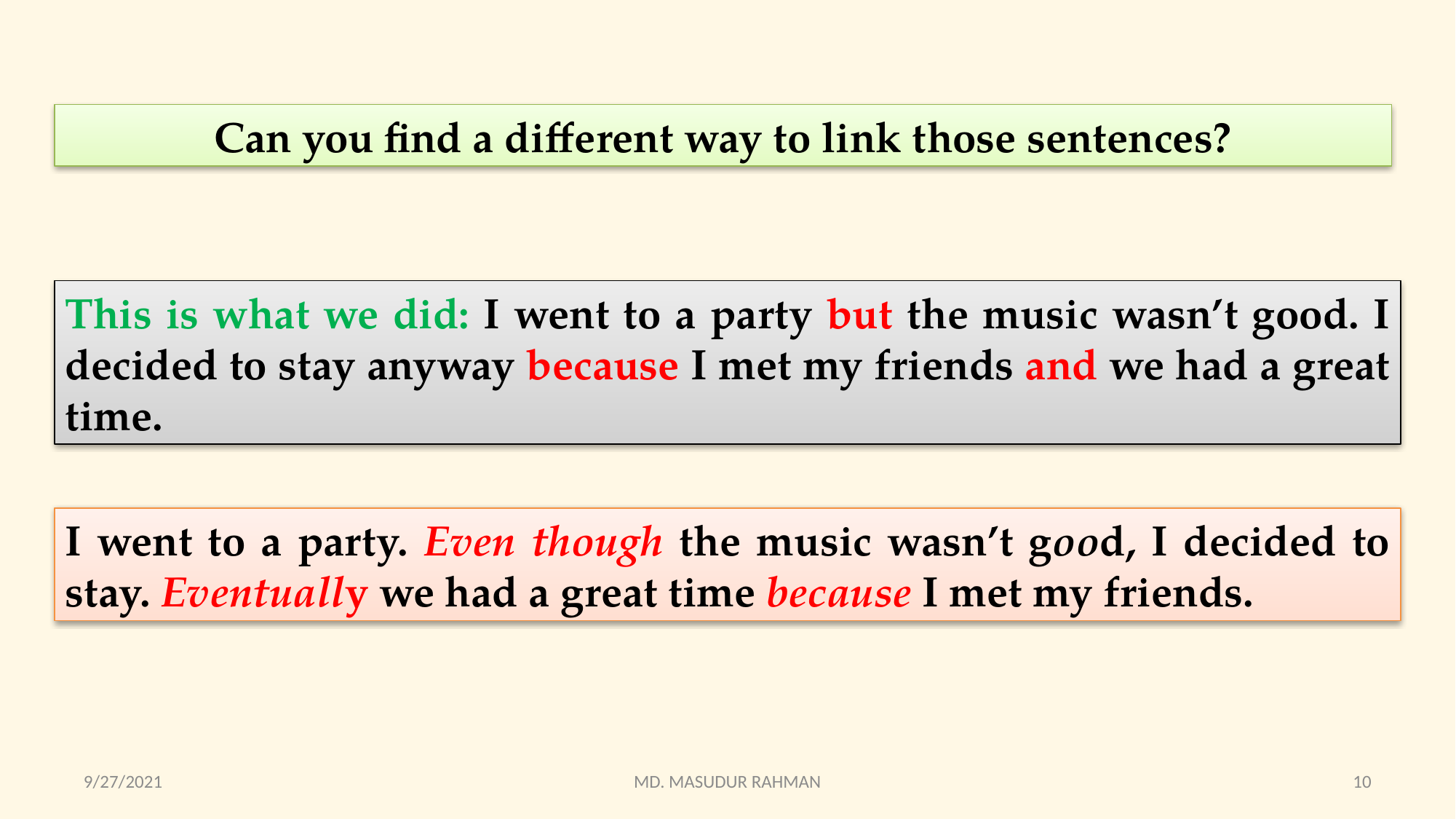

Can you find a different way to link those sentences?
This is what we did: I went to a party but the music wasn’t good. I decided to stay anyway because I met my friends and we had a great time.
I went to a party. Even though the music wasn’t good, I decided to stay. Eventually we had a great time because I met my friends.
9/27/2021
MD. MASUDUR RAHMAN
10